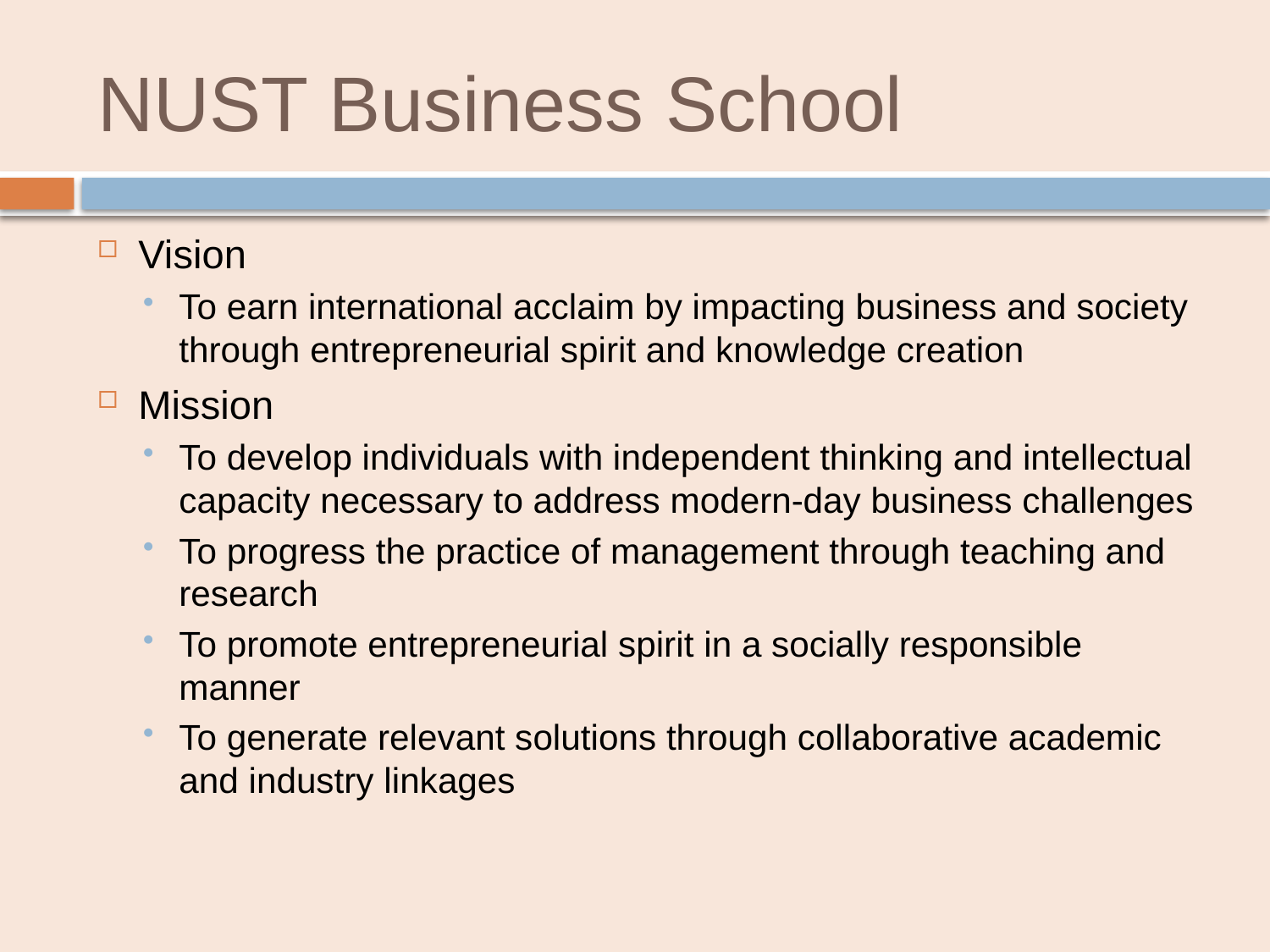

# NUST Business School
Vision
To earn international acclaim by impacting business and society through entrepreneurial spirit and knowledge creation
Mission
To develop individuals with independent thinking and intellectual capacity necessary to address modern-day business challenges
To progress the practice of management through teaching and research
To promote entrepreneurial spirit in a socially responsible manner
To generate relevant solutions through collaborative academic and industry linkages